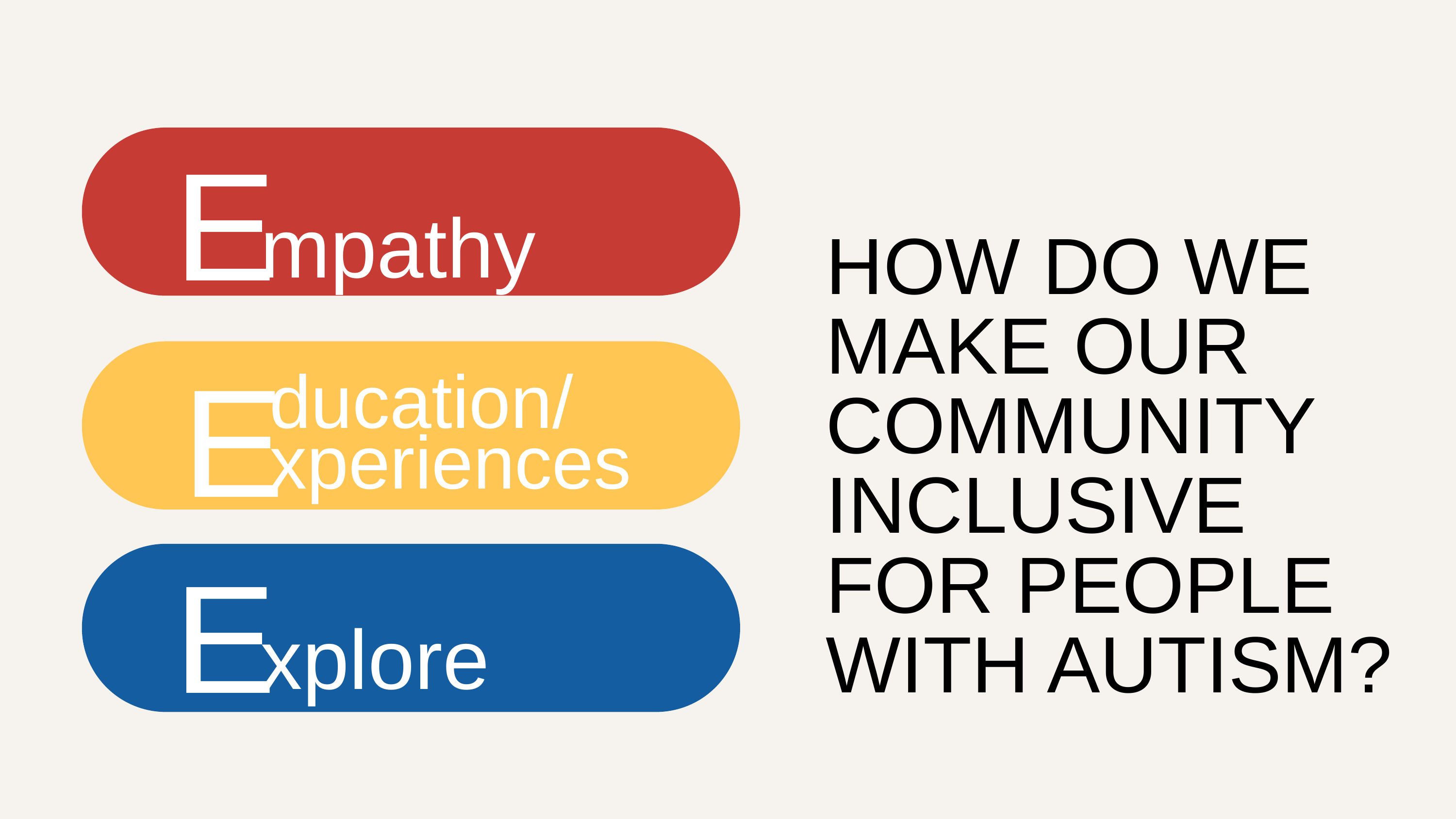

E

mpathy
HOW DO WE MAKE OUR COMMUNITY INCLUSIVE FOR PEOPLE WITH AUTISM?
E

ducation/
xperiences
E

xplore